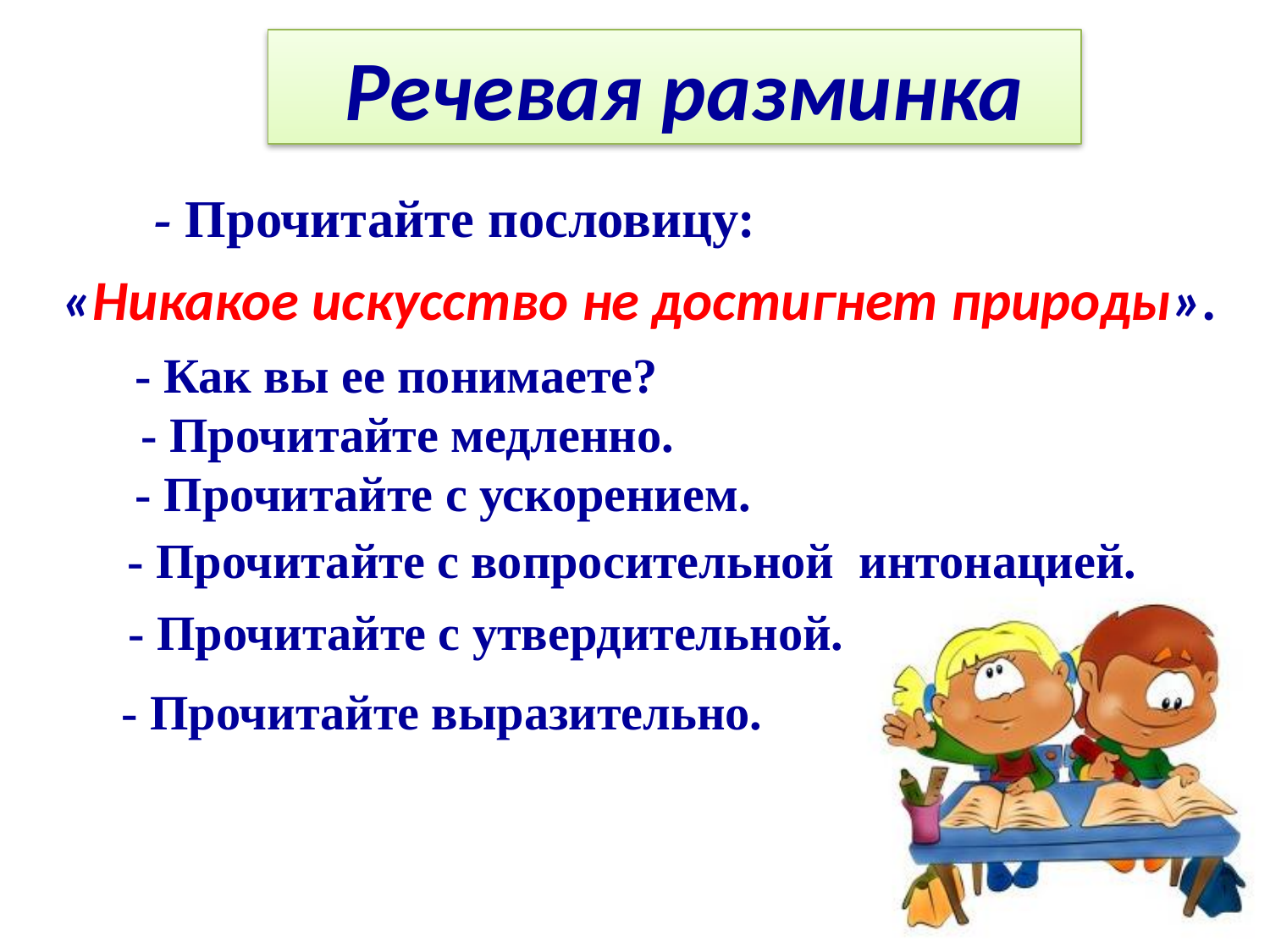

Речевая разминка
- Прочитайте пословицу:
«Никакое искусство не достигнет природы».
- Как вы ее понимаете?
- Прочитайте медленно.
- Прочитайте с ускорением.
      - Прочитайте с вопросительной  интонацией.
 - Прочитайте с утвердительной.
- Прочитайте выразительно.